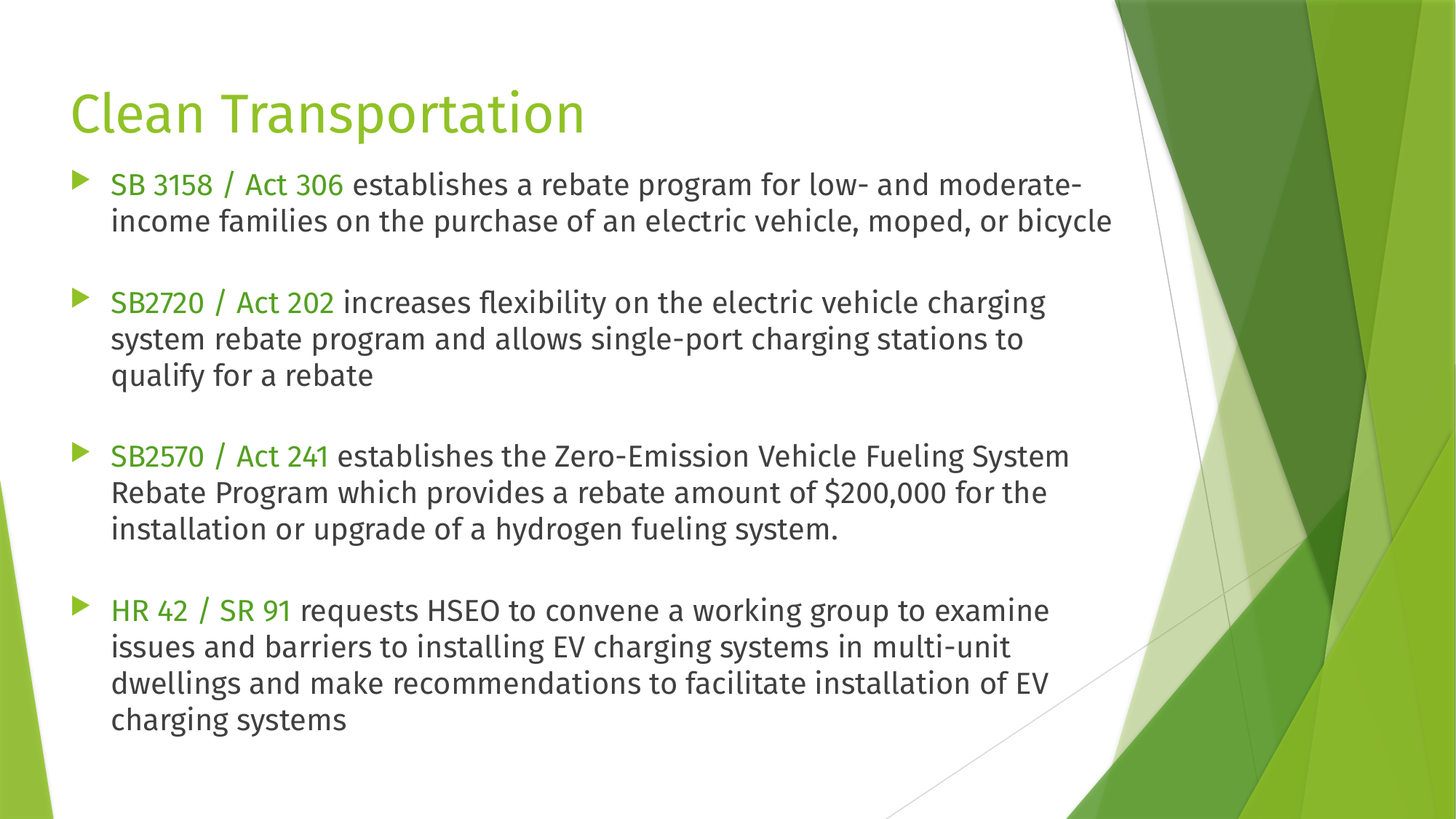

Clean Transportation
SB 3158 / Act 306 establishes a rebate program for low- and moderate-income families on the purchase of an electric vehicle, moped, or bicycle

SB2720 / Act 202 increases flexibility on the electric vehicle charging system rebate program and allows single-port charging stations to qualify for a rebate

SB2570 / Act 241 establishes the Zero-Emission Vehicle Fueling System Rebate Program which provides a rebate amount of $200,000 for the installation or upgrade of a hydrogen fueling system.

HR 42 / SR 91 requests HSEO to convene a working group to examine issues and barriers to installing EV charging systems in multi-unit dwellings and make recommendations to facilitate installation of EV charging systems